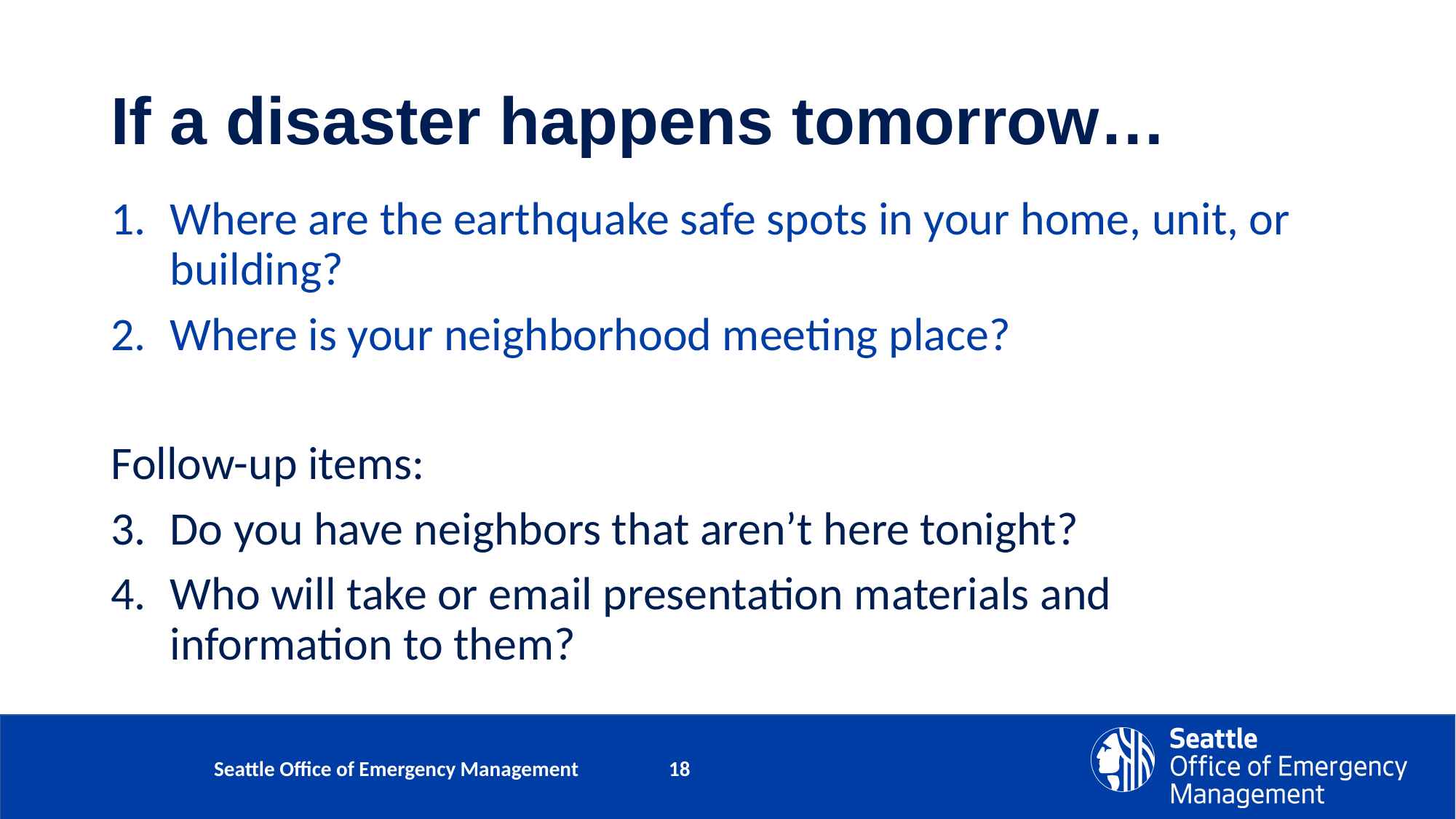

# If a disaster happens tomorrow…
Where are the earthquake safe spots in your home, unit, or building?
Where is your neighborhood meeting place?

Follow-up items:
Do you have neighbors that aren’t here tonight?
Who will take or email presentation materials and information to them?